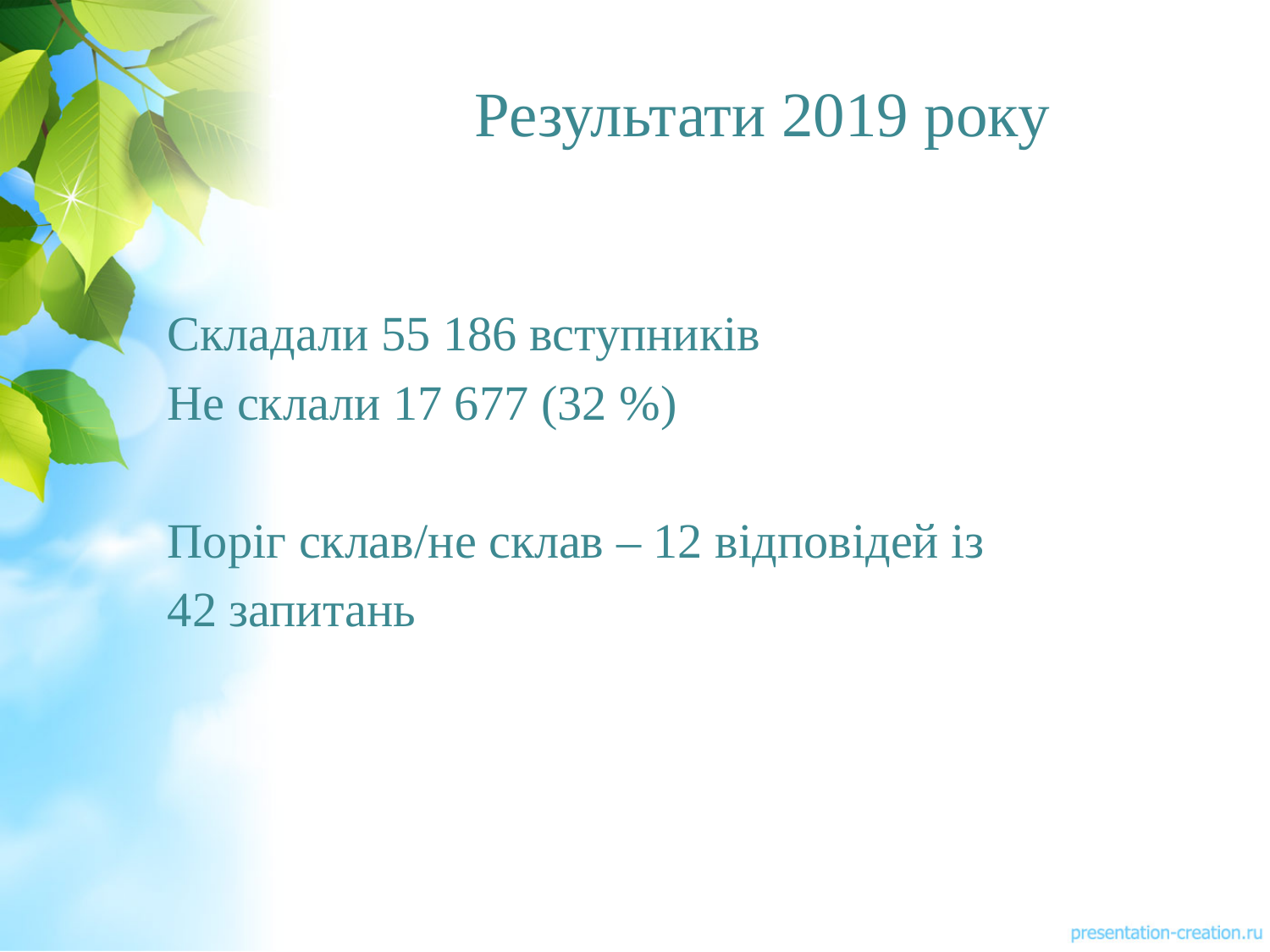

# Результати 2019 року

Складали 55 186 вступників
Не склали 17 677 (32 %)

Поріг склав/не склав – 12 відповідей із
42 запитань